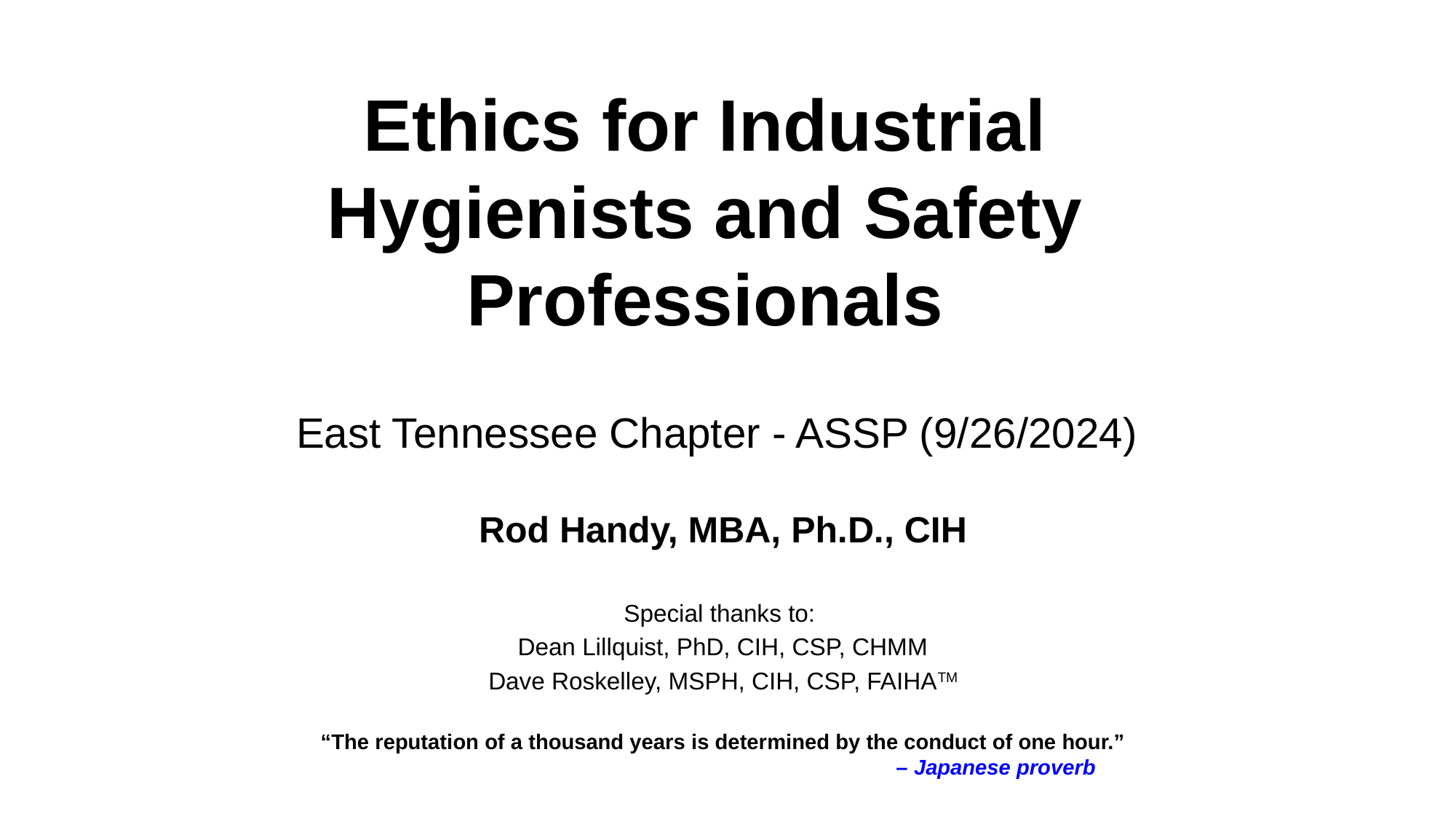

# Ethics for Industrial Hygienists and Safety Professionals
East Tennessee Chapter - ASSP (9/26/2024)

Rod Handy, MBA, Ph.D., CIH

Special thanks to:
Dean Lillquist, PhD, CIH, CSP, CHMM
Dave Roskelley, MSPH, CIH, CSP, FAIHATM

“The reputation of a thousand years is determined by the conduct of one hour.”
					– Japanese proverb